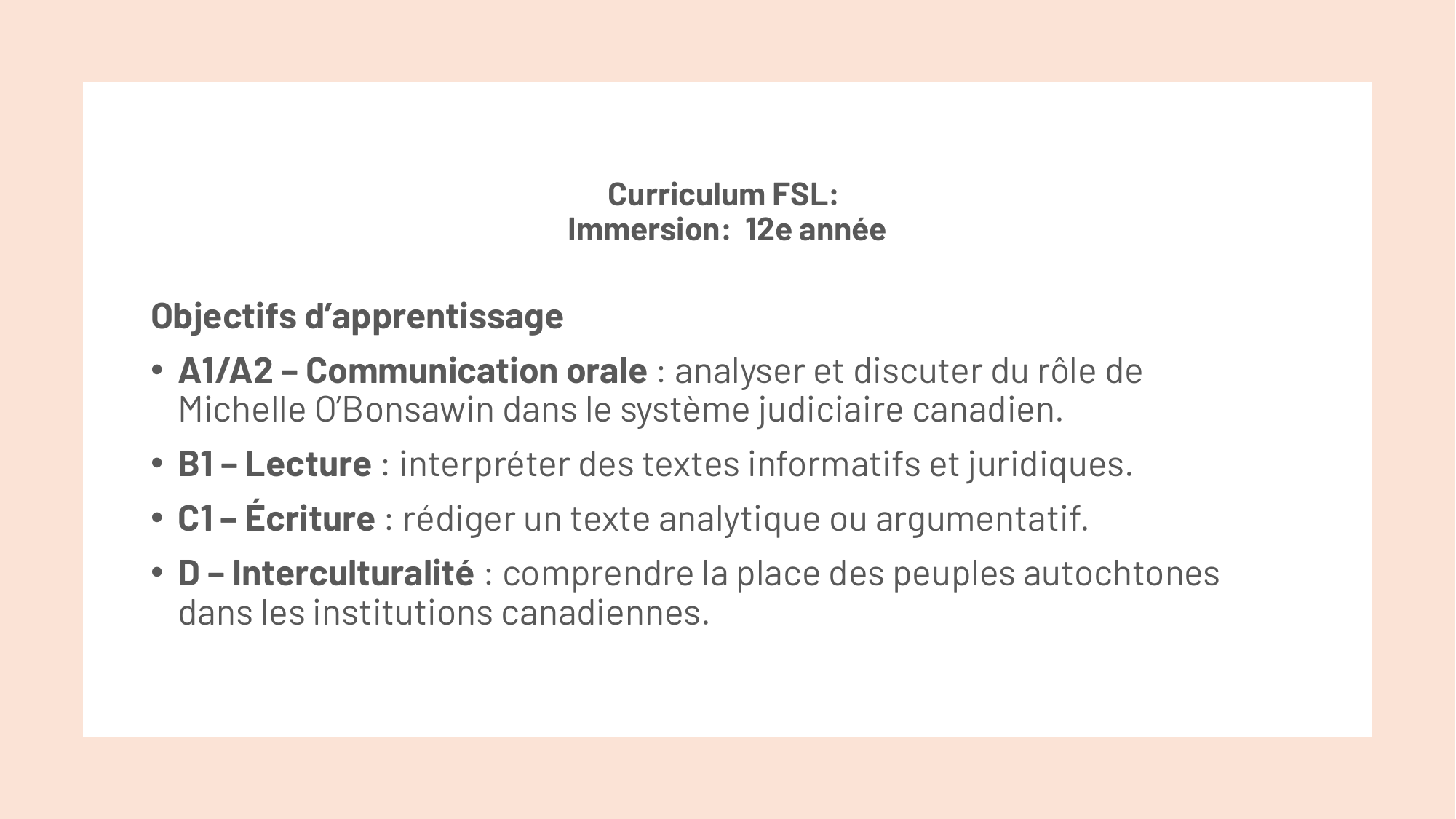

# Curriculum FSL: Immersion:  12e année
Objectifs d’apprentissage
A1/A2 – Communication orale : analyser et discuter du rôle de Michelle O’Bonsawin dans le système judiciaire canadien.
B1 – Lecture : interpréter des textes informatifs et juridiques.
C1 – Écriture : rédiger un texte analytique ou argumentatif.
D – Interculturalité : comprendre la place des peuples autochtones dans les institutions canadiennes.